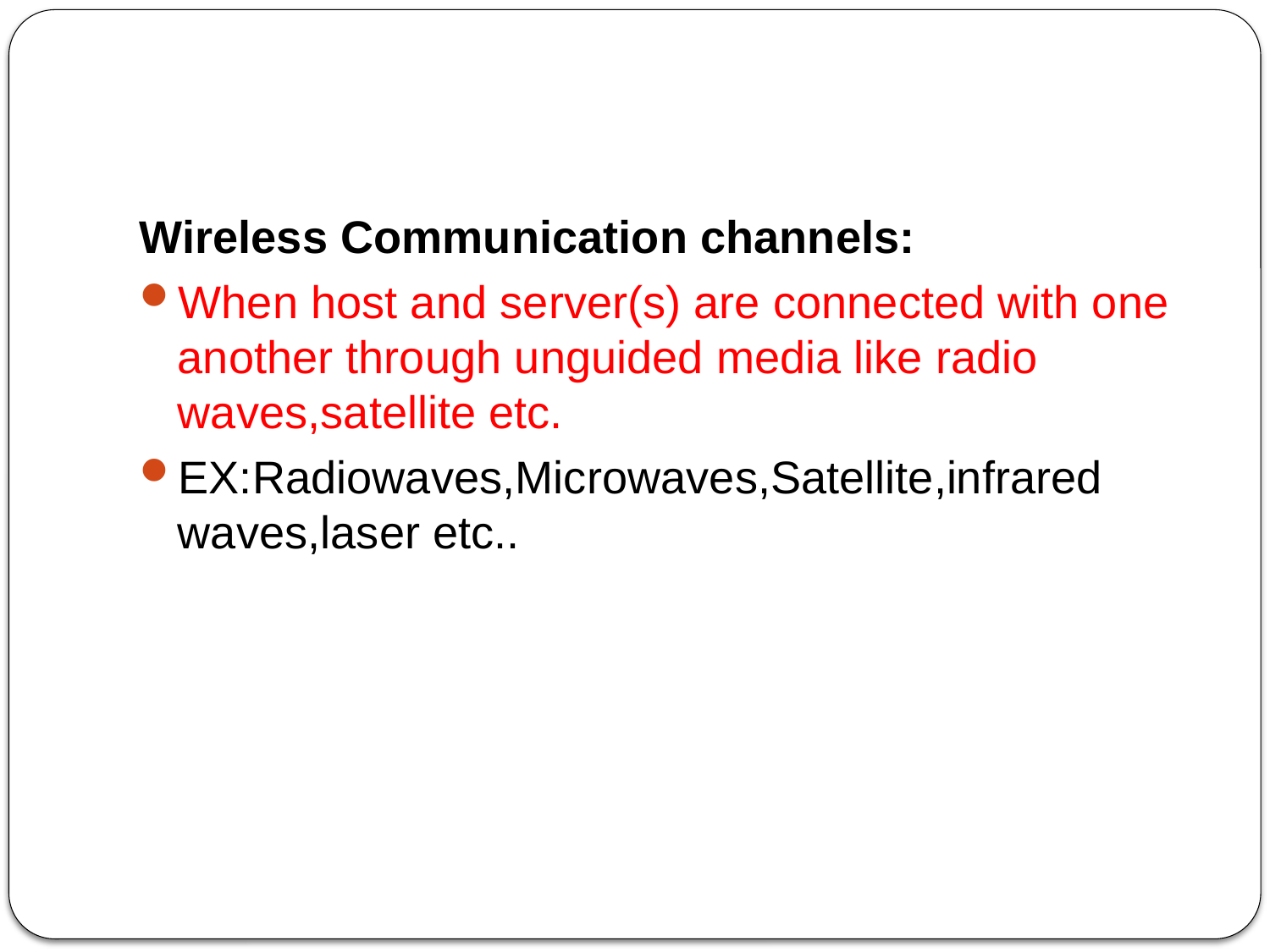

#
Wireless Communication channels:
When host and server(s) are connected with one another through unguided media like radio waves,satellite etc.
EX:Radiowaves,Microwaves,Satellite,infrared waves,laser etc..